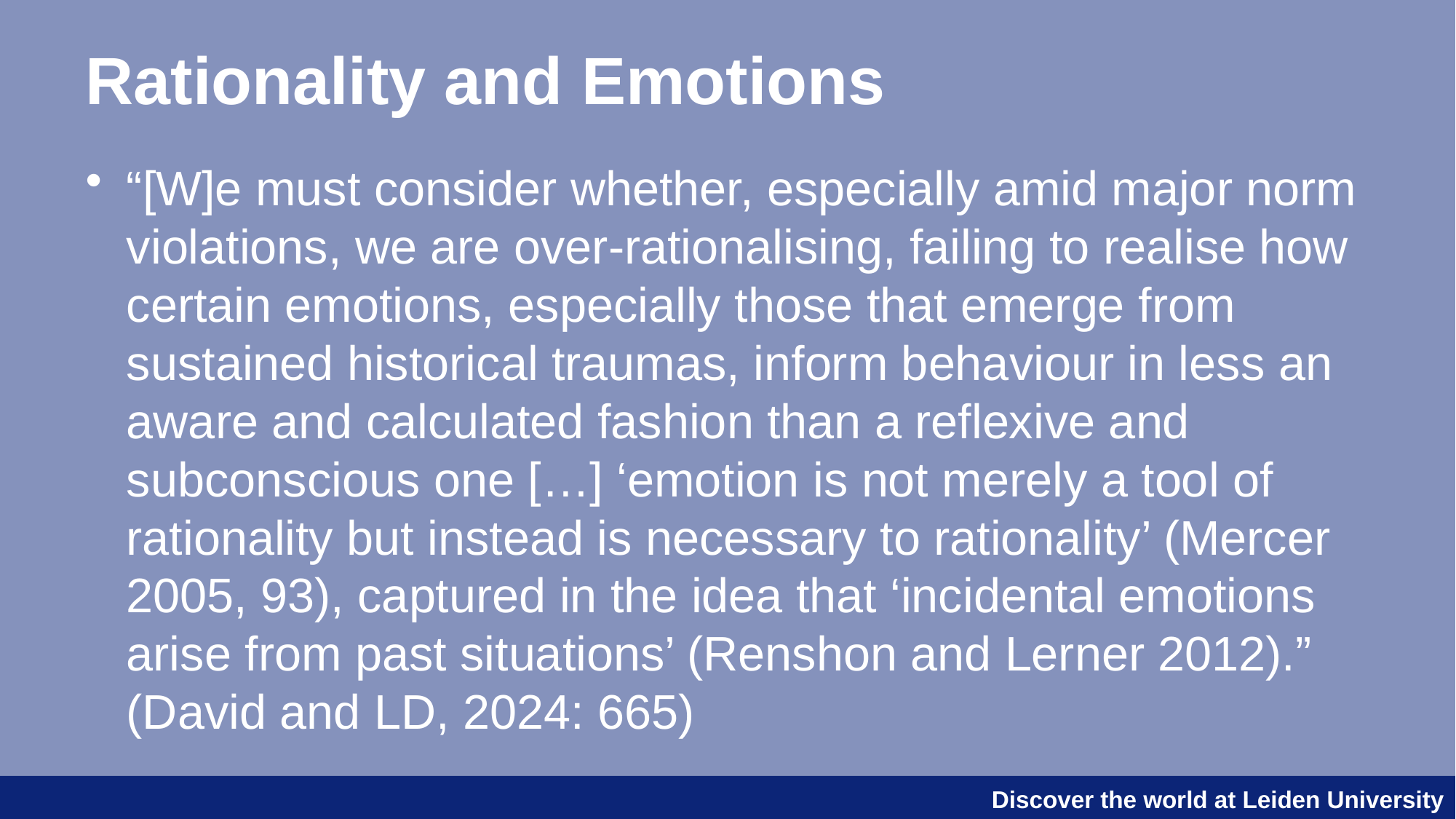

# Rationality and Emotions
“[W]e must consider whether, especially amid major norm violations, we are over-rationalising, failing to realise how certain emotions, especially those that emerge from sustained historical traumas, inform behaviour in less an aware and calculated fashion than a reflexive and subconscious one […] ‘emotion is not merely a tool of rationality but instead is necessary to rationality’ (Mercer 2005, 93), captured in the idea that ‘incidental emotions arise from past situations’ (Renshon and Lerner 2012).” (David and LD, 2024: 665)